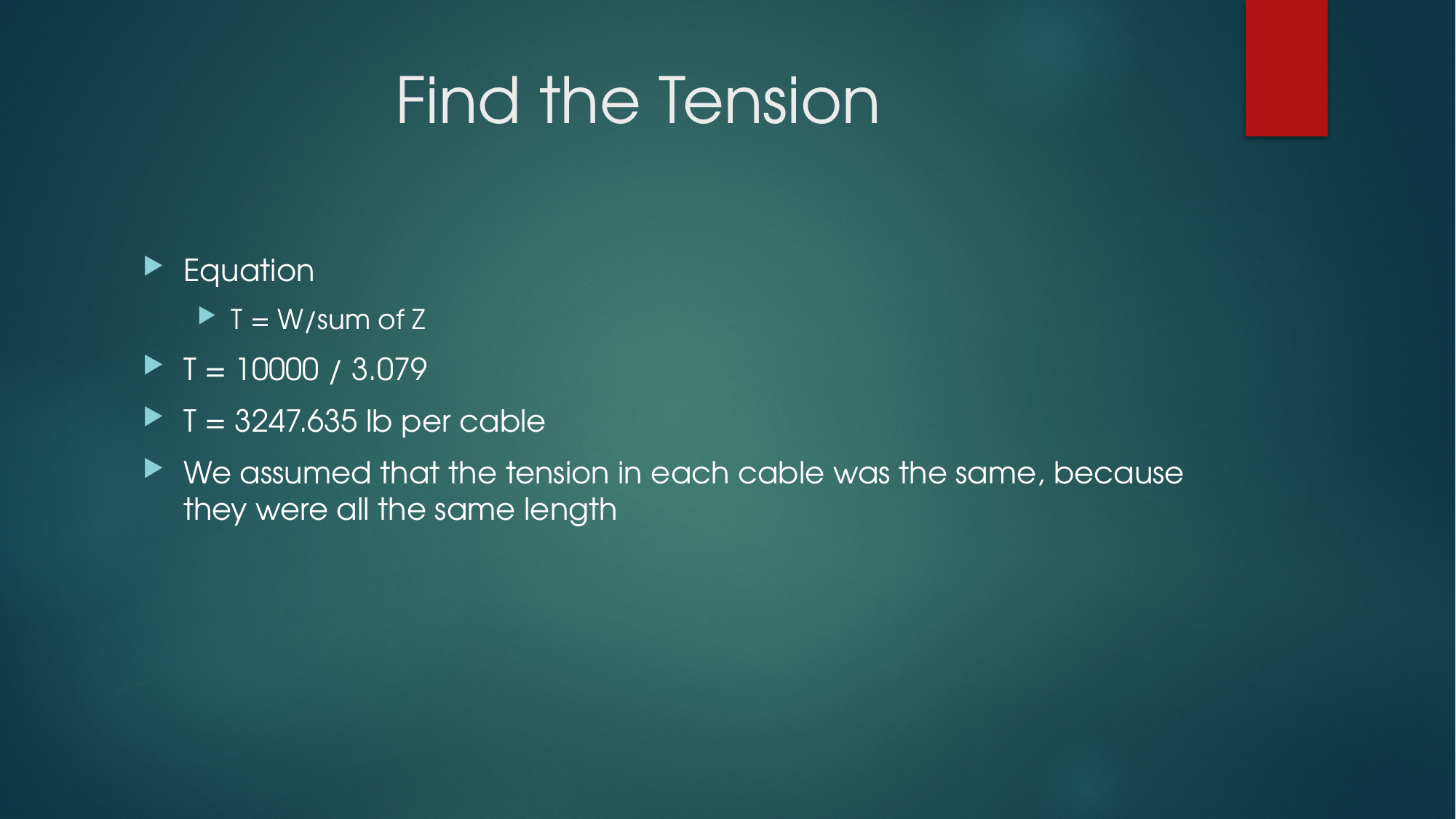

# Find the Tension
Equation
T = W/sum of Z
T = 10000 / 3.079
T = 3247.635 lb per cable
We assumed that the tension in each cable was the same, because they were all the same length